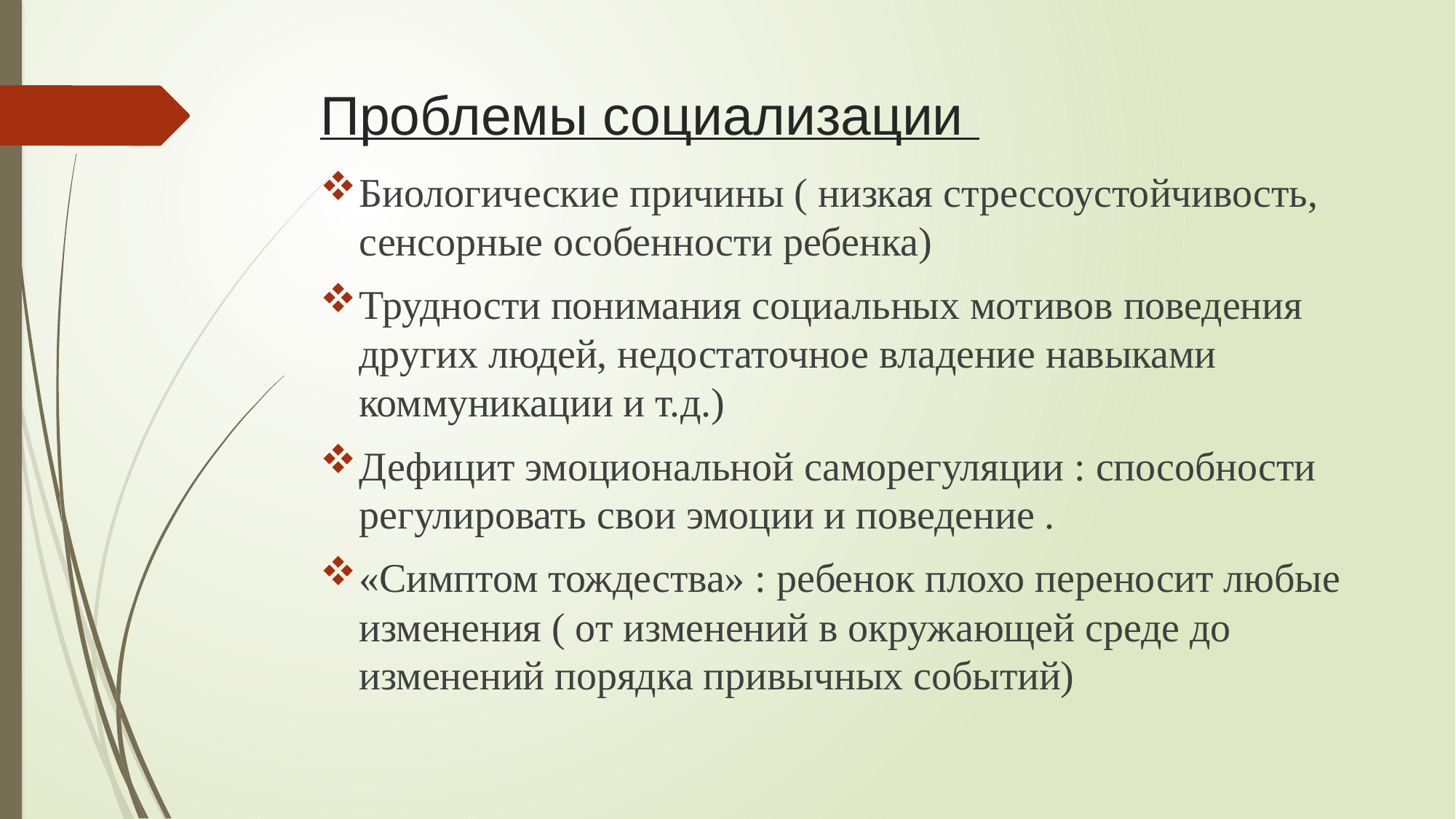

# Проблемы социализации
Биологические причины ( низкая стрессоустойчивость, сенсорные особенности ребенка)
Трудности понимания социальных мотивов поведения других людей, недостаточное владение навыками коммуникации и т.д.)
Дефицит эмоциональной саморегуляции : способности регулировать свои эмоции и поведение .
«Симптом тождества» : ребенок плохо переносит любые изменения ( от изменений в окружающей среде до изменений порядка привычных событий)